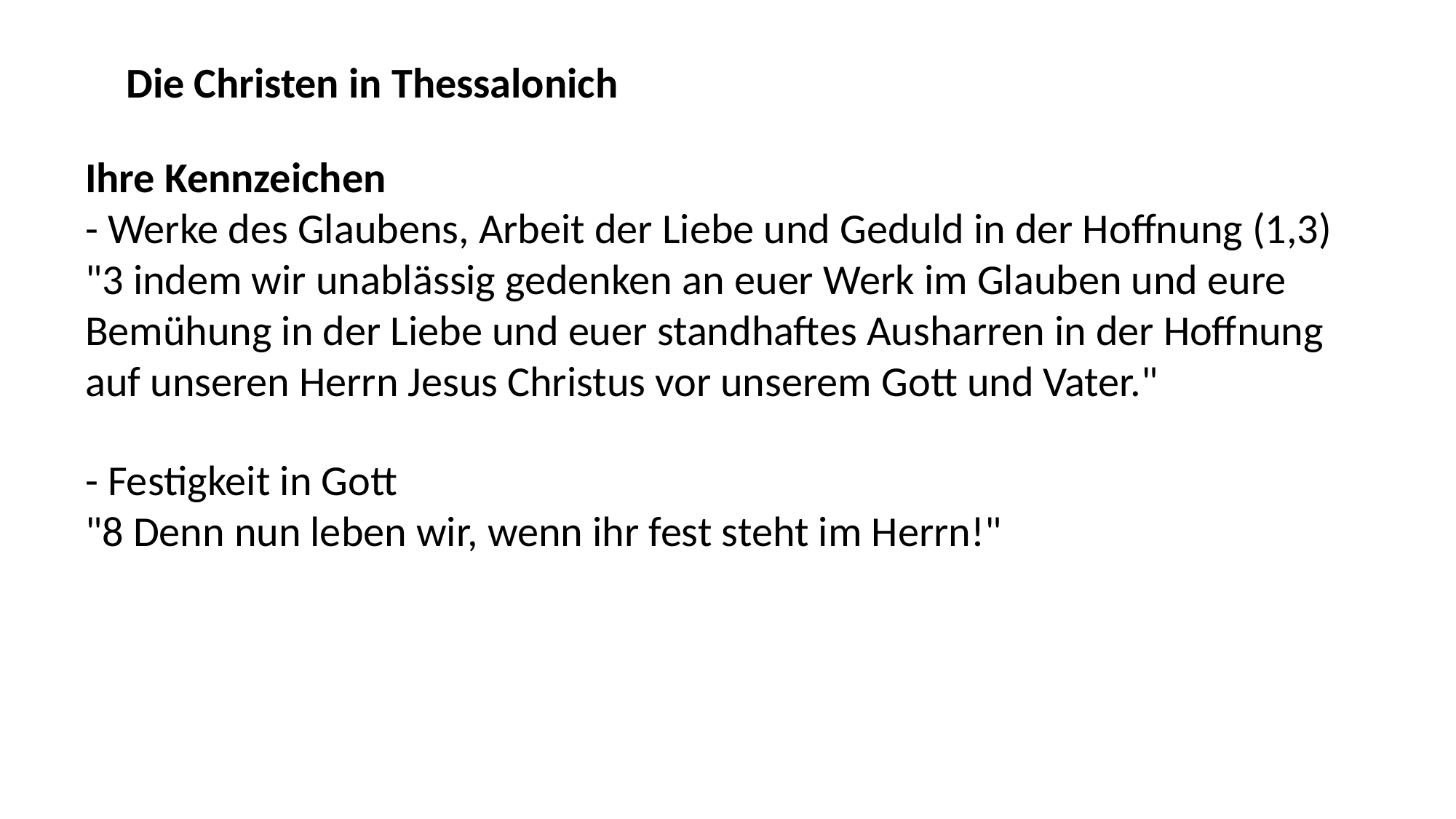

Die Christen in Thessalonich
Ihre Kennzeichen
- Werke des Glaubens, Arbeit der Liebe und Geduld in der Hoffnung (1,3)
"3 indem wir unablässig gedenken an euer Werk im Glauben und eure Bemühung in der Liebe und euer standhaftes Ausharren in der Hoffnung auf unseren Herrn Jesus Christus vor unserem Gott und Vater."
- Festigkeit in Gott
"8 Denn nun leben wir, wenn ihr fest steht im Herrn!"